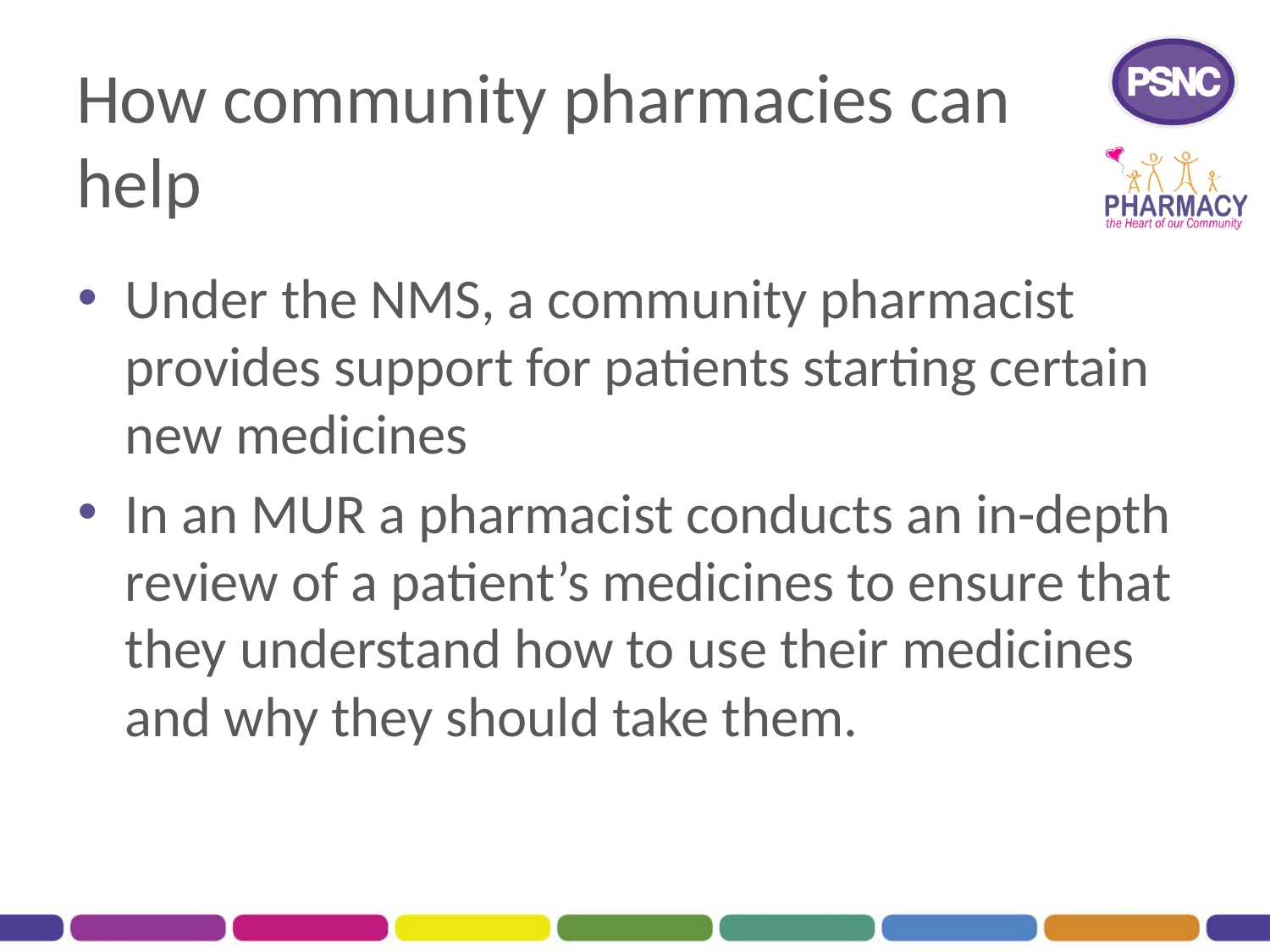

# How community pharmacies can help
Under the NMS, a community pharmacist provides support for patients starting certain new medicines
In an MUR a pharmacist conducts an in-depth review of a patient’s medicines to ensure that they understand how to use their medicines and why they should take them.